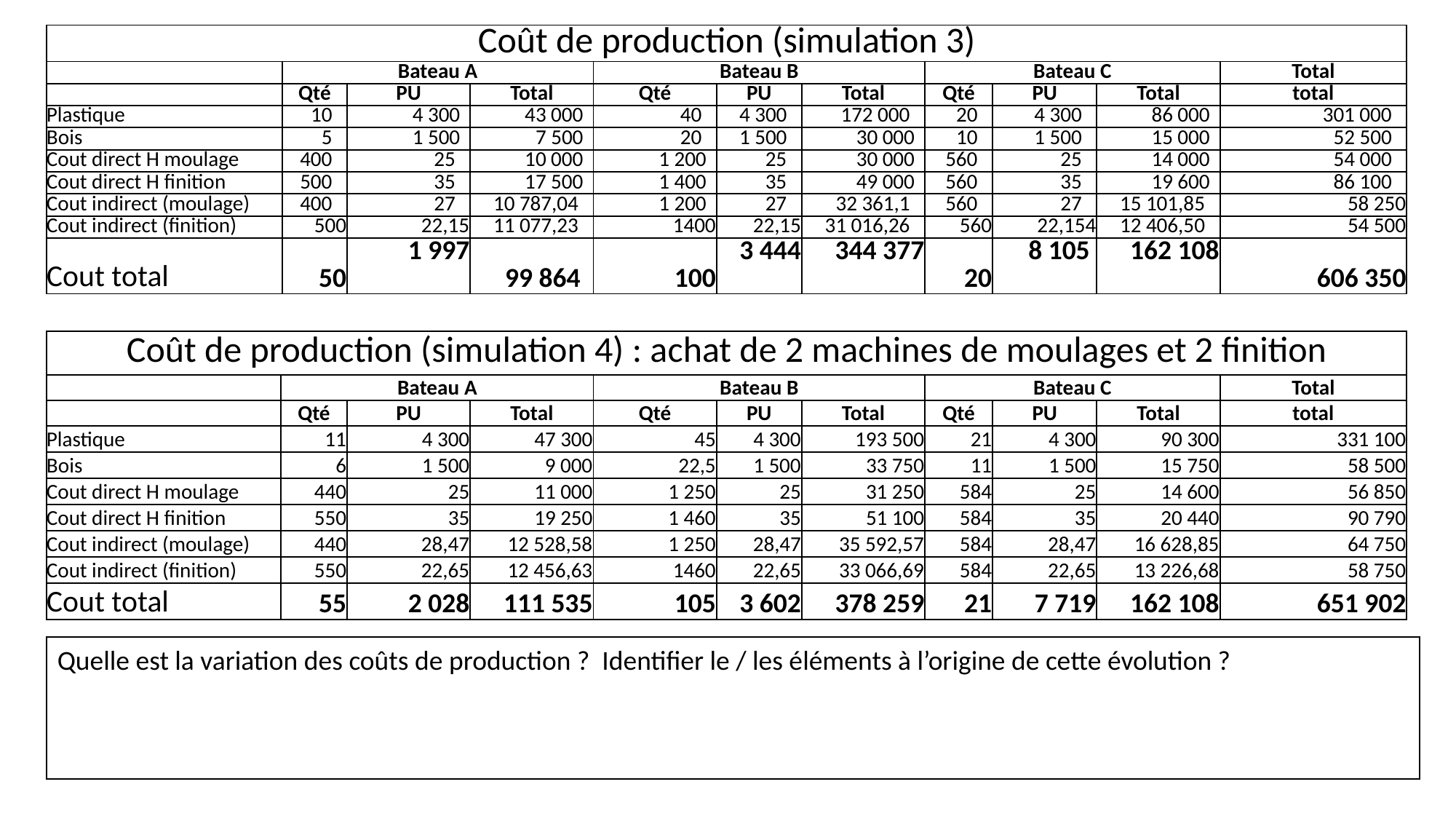

| Coût de production (simulation 3) |  |  |  |  |  |  |  |  |  |  |
| --- | --- | --- | --- | --- | --- | --- | --- | --- | --- | --- |
|  | Bateau A |  |  | Bateau B |  |  | Bateau C |  |  | Total |
|  | Qté | PU | Total | Qté | PU | Total | Qté | PU | Total | total |
| Plastique | 10 | 4 300 | 43 000 | 40 | 4 300 | 172 000 | 20 | 4 300 | 86 000 | 301 000 |
| Bois | 5 | 1 500 | 7 500 | 20 | 1 500 | 30 000 | 10 | 1 500 | 15 000 | 52 500 |
| Cout direct H moulage | 400 | 25 | 10 000 | 1 200 | 25 | 30 000 | 560 | 25 | 14 000 | 54 000 |
| Cout direct H finition | 500 | 35 | 17 500 | 1 400 | 35 | 49 000 | 560 | 35 | 19 600 | 86 100 |
| Cout indirect (moulage) | 400 | 27 | 10 787,04 | 1 200 | 27 | 32 361,1 | 560 | 27 | 15 101,85 | 58 250 |
| Cout indirect (finition) | 500 | 22,15 | 11 077,23 | 1400 | 22,15 | 31 016,26 | 560 | 22,154 | 12 406,50 | 54 500 |
| Cout total | 50 | 1 997 | 99 864 | 100 | 3 444 | 344 377 | 20 | 8 105 | 162 108 | 606 350 |
| Coût de production (simulation 4) : achat de 2 machines de moulages et 2 finition |  |  |  |  |  |  |  |  |  |  |
| --- | --- | --- | --- | --- | --- | --- | --- | --- | --- | --- |
|  | Bateau A |  |  | Bateau B |  |  | Bateau C |  |  | Total |
|  | Qté | PU | Total | Qté | PU | Total | Qté | PU | Total | total |
| Plastique | 11 | 4 300 | 47 300 | 45 | 4 300 | 193 500 | 21 | 4 300 | 90 300 | 331 100 |
| Bois | 6 | 1 500 | 9 000 | 22,5 | 1 500 | 33 750 | 11 | 1 500 | 15 750 | 58 500 |
| Cout direct H moulage | 440 | 25 | 11 000 | 1 250 | 25 | 31 250 | 584 | 25 | 14 600 | 56 850 |
| Cout direct H finition | 550 | 35 | 19 250 | 1 460 | 35 | 51 100 | 584 | 35 | 20 440 | 90 790 |
| Cout indirect (moulage) | 440 | 28,47 | 12 528,58 | 1 250 | 28,47 | 35 592,57 | 584 | 28,47 | 16 628,85 | 64 750 |
| Cout indirect (finition) | 550 | 22,65 | 12 456,63 | 1460 | 22,65 | 33 066,69 | 584 | 22,65 | 13 226,68 | 58 750 |
| Cout total | 55 | 2 028 | 111 535 | 105 | 3 602 | 378 259 | 21 | 7 719 | 162 108 | 651 902 |
Quelle est la variation des coûts de production ?  Identifier le / les éléments à l’origine de cette évolution ?